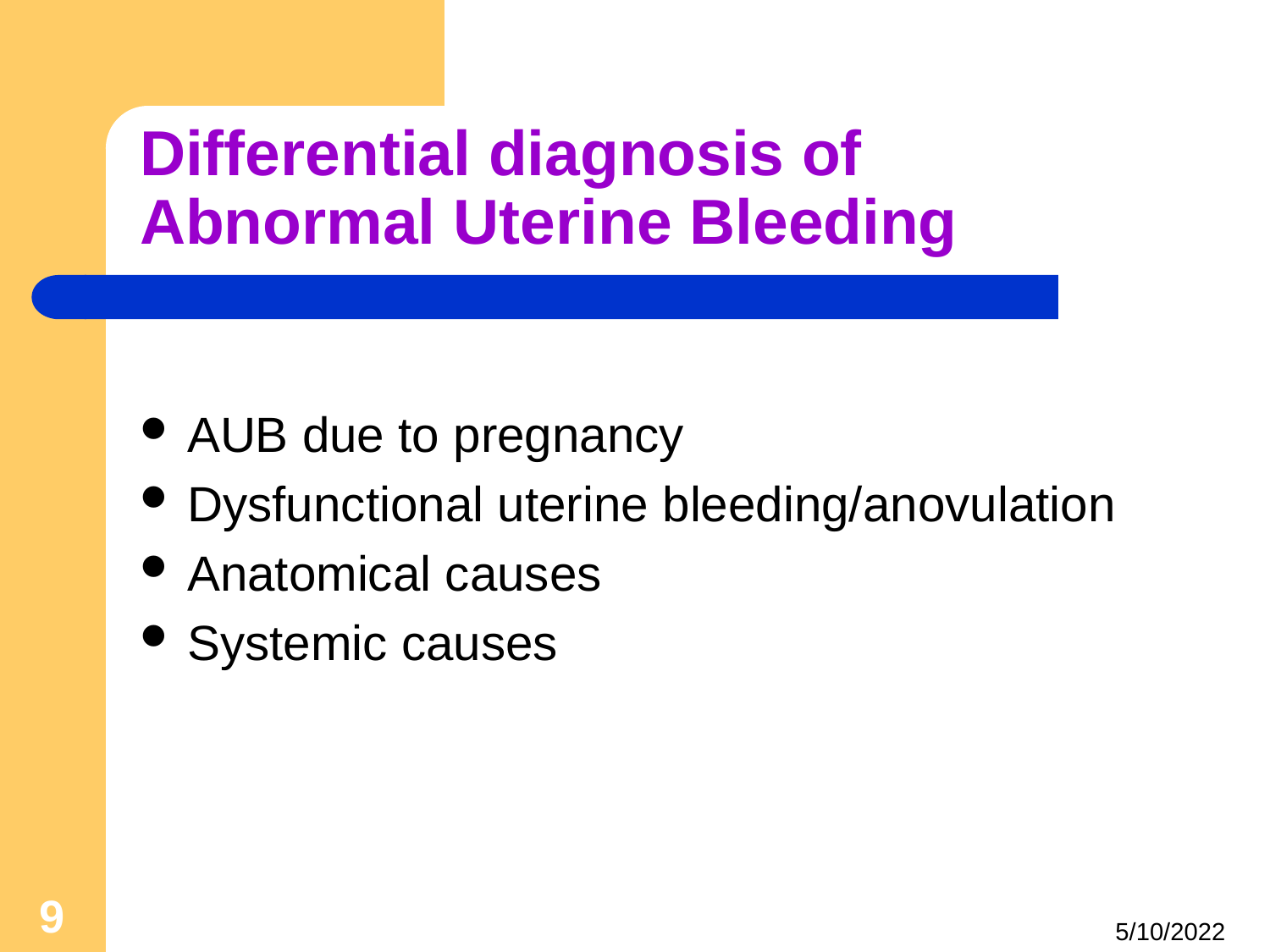

# Differential diagnosis of Abnormal Uterine Bleeding

AUB due to pregnancy
Dysfunctional uterine bleeding/anovulation
Anatomical causes
Systemic causes
9
5/10/2022